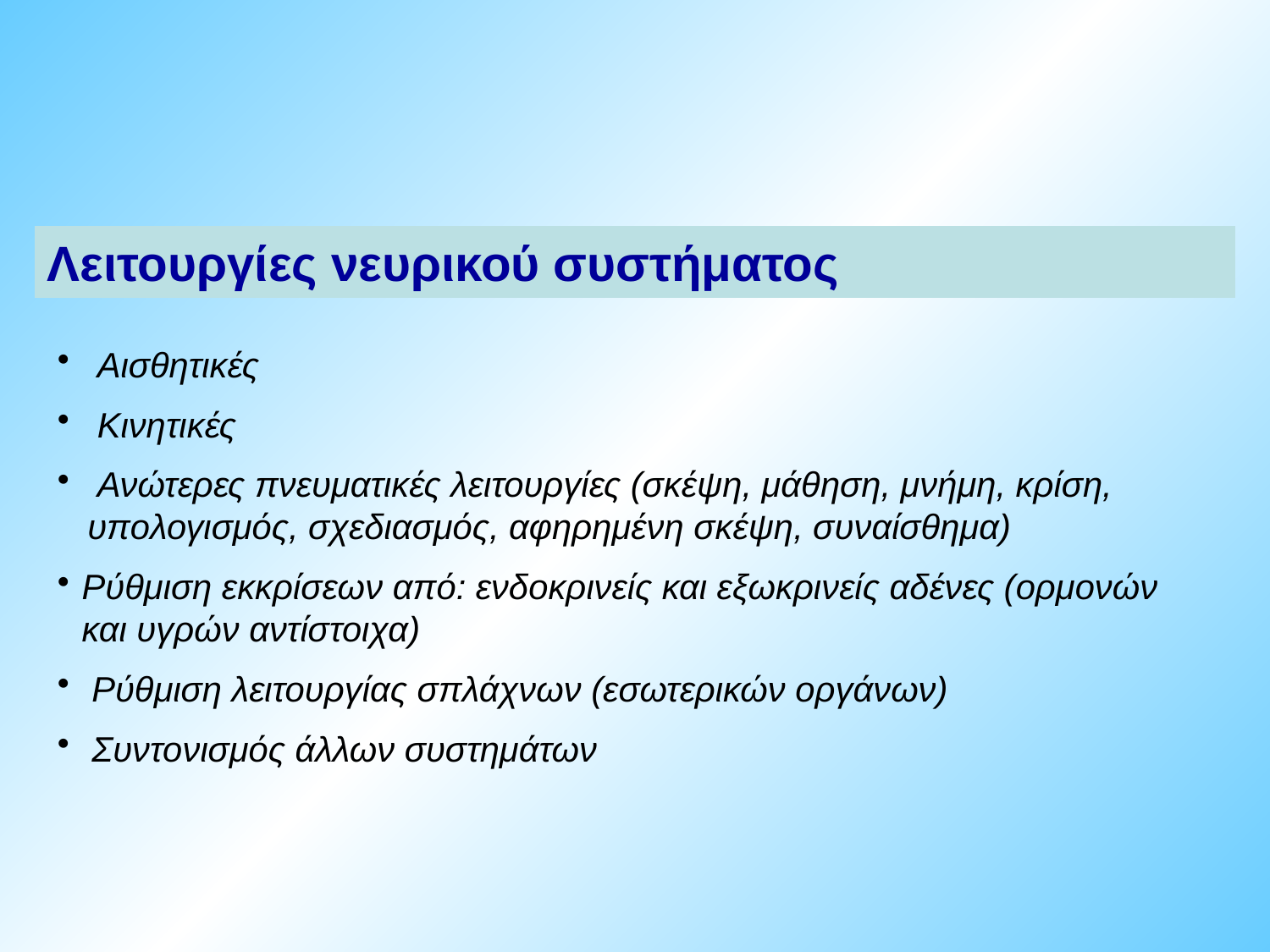

Λειτουργίες νευρικού συστήματος
 Αισθητικές
 Κινητικές
 Ανώτερες πνευματικές λειτουργίες (σκέψη, μάθηση, μνήμη, κρίση, υπολογισμός, σχεδιασμός, αφηρημένη σκέψη, συναίσθημα)
Ρύθμιση εκκρίσεων από: ενδοκρινείς και εξωκρινείς αδένες (ορμονών και υγρών αντίστοιχα)
 Ρύθμιση λειτουργίας σπλάχνων (εσωτερικών οργάνων)
 Συντονισμός άλλων συστημάτων